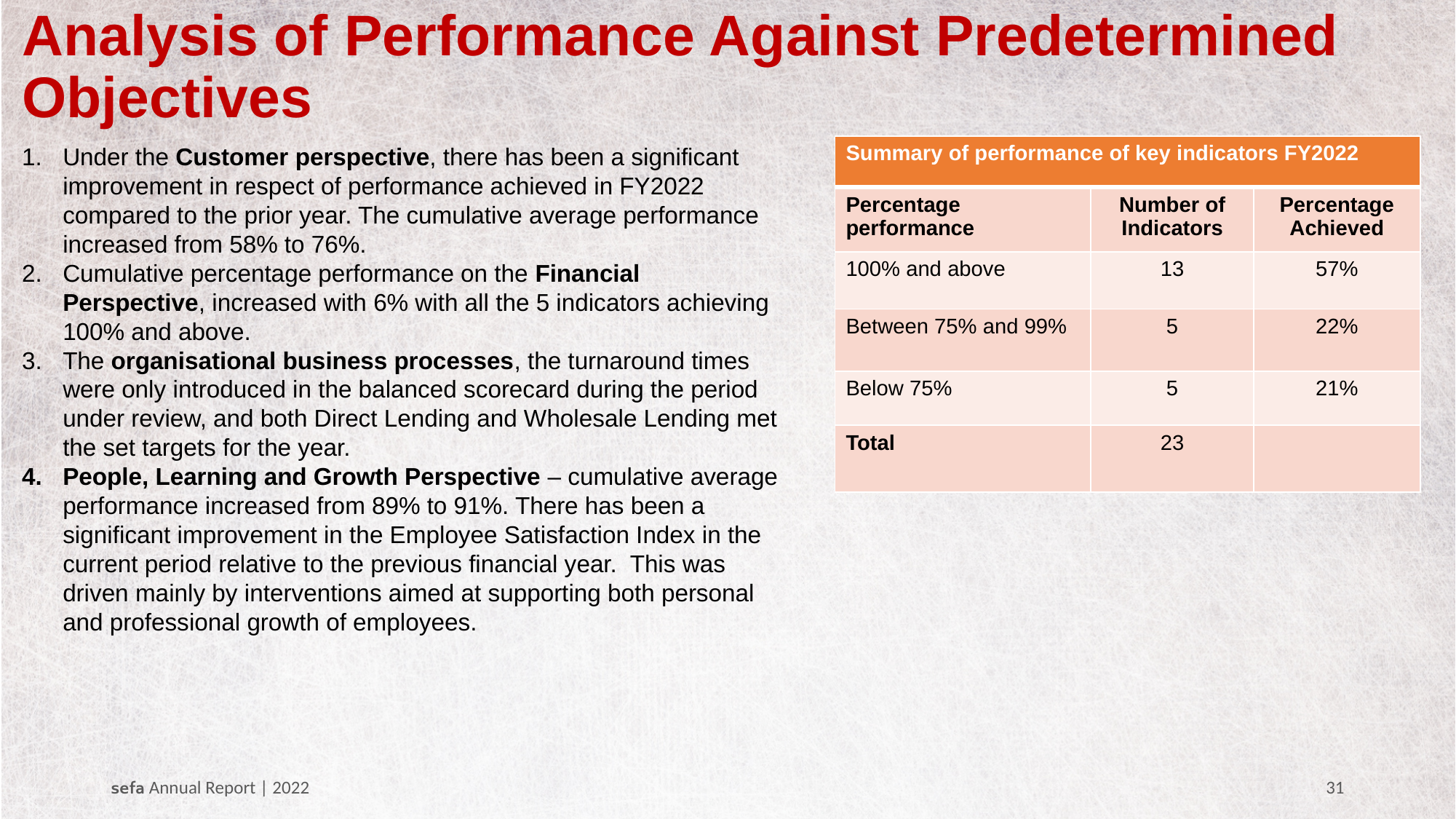

# Analysis of Performance Against Predetermined Objectives
Under the Customer perspective, there has been a significant improvement in respect of performance achieved in FY2022 compared to the prior year. The cumulative average performance increased from 58% to 76%.
Cumulative percentage performance on the Financial Perspective, increased with 6% with all the 5 indicators achieving 100% and above.
The organisational business processes, the turnaround times were only introduced in the balanced scorecard during the period under review, and both Direct Lending and Wholesale Lending met the set targets for the year.
People, Learning and Growth Perspective – cumulative average performance increased from 89% to 91%. There has been a significant improvement in the Employee Satisfaction Index in the current period relative to the previous financial year.  This was driven mainly by interventions aimed at supporting both personal and professional growth of employees.
| Summary of performance of key indicators FY2022 |  |  |
| --- | --- | --- |
| Percentage performance | Number of Indicators | Percentage Achieved |
| 100% and above | 13 | 57% |
| Between 75% and 99% | 5 | 22% |
| Below 75% | 5 | 21% |
| Total | 23 |  |
sefa Annual Report | 2022
31